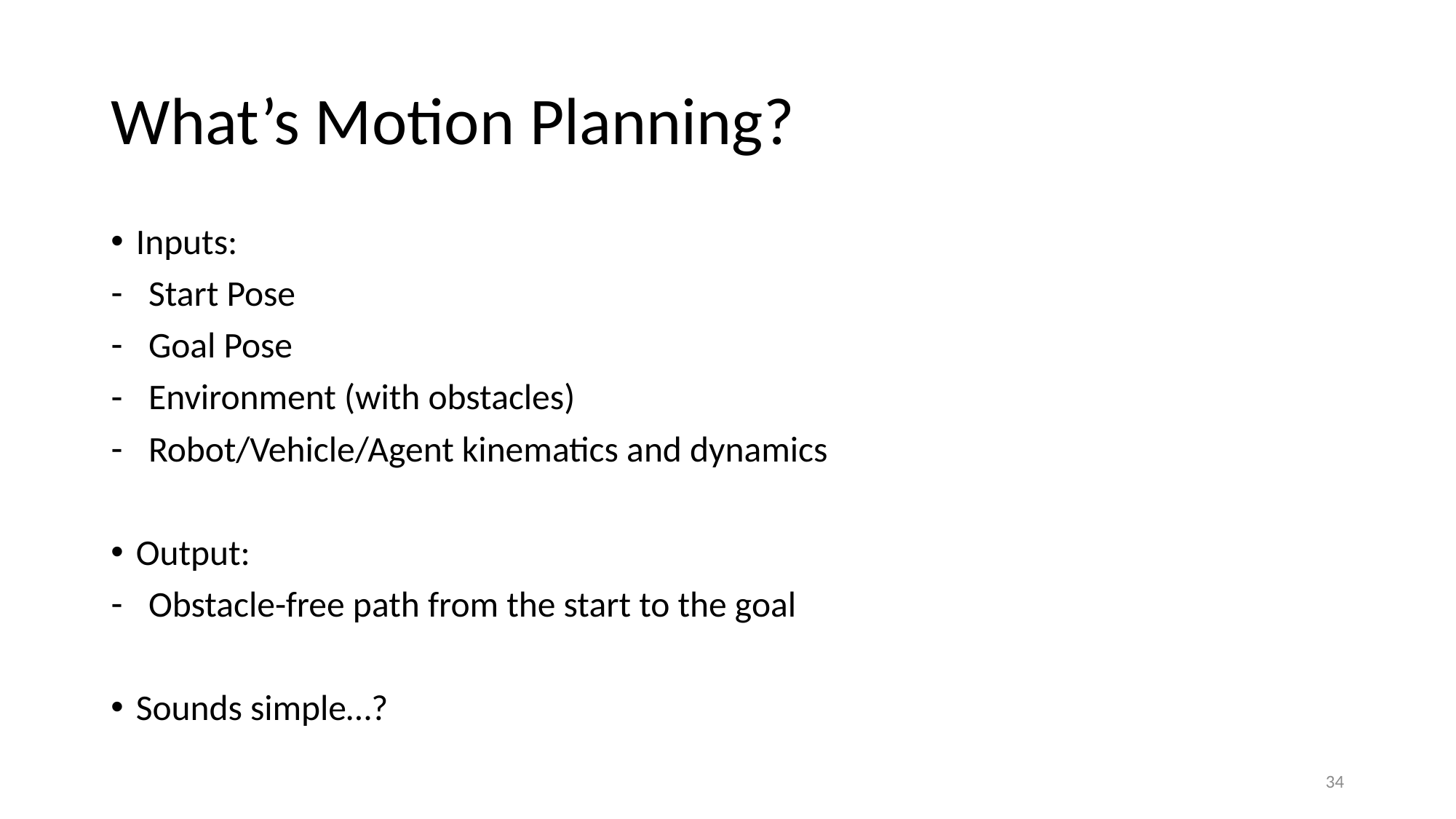

# What’s Motion Planning?
Inputs:
Start Pose
Goal Pose
Environment (with obstacles)
Robot/Vehicle/Agent kinematics and dynamics

Output:
Obstacle-free path from the start to the goal

Sounds simple…?
34